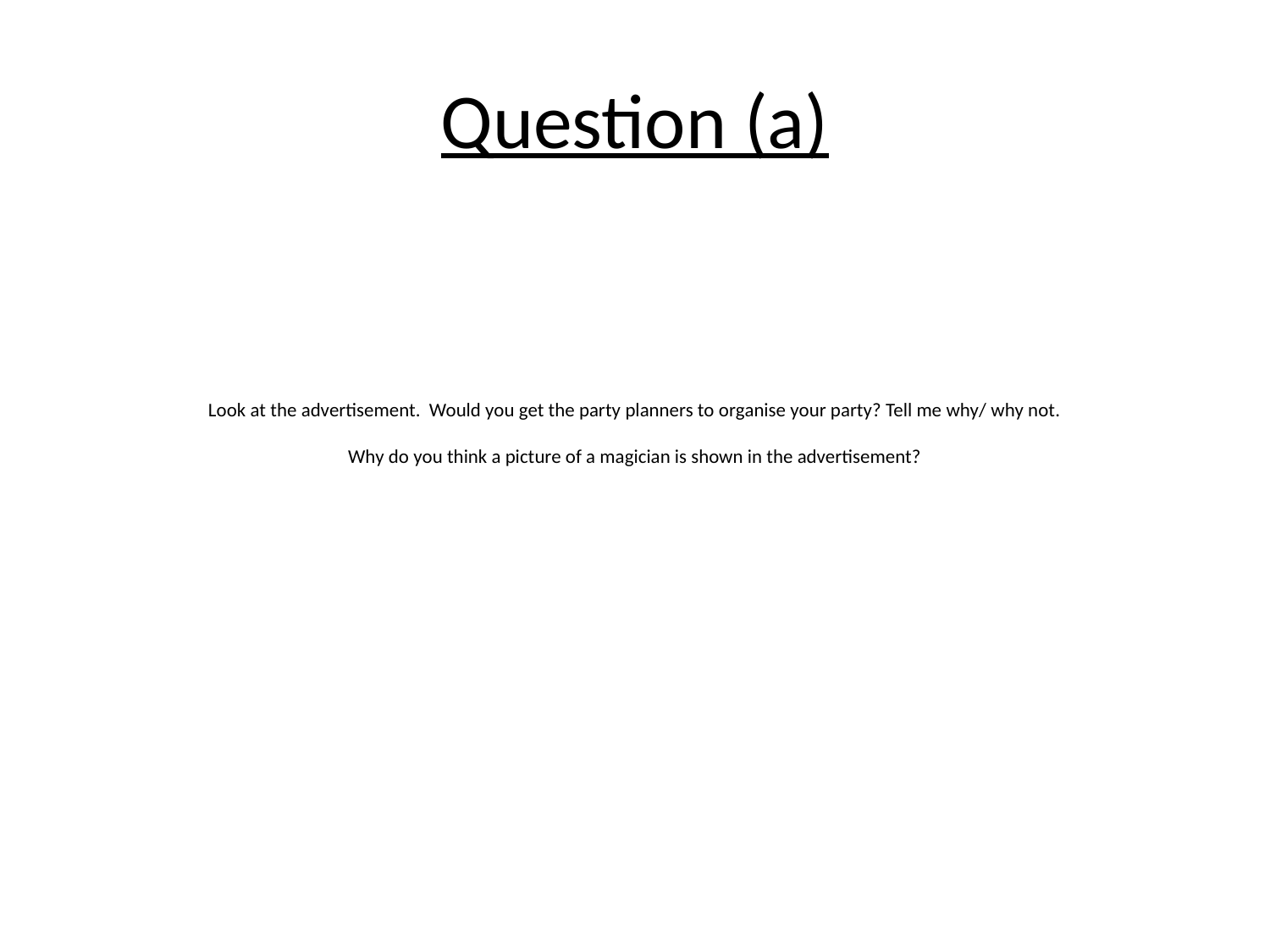

Question (a)
# Look at the advertisement.  Would you get the party planners to organise your party? Tell me why/ why not.   Why do you think a picture of a magician is shown in the advertisement?